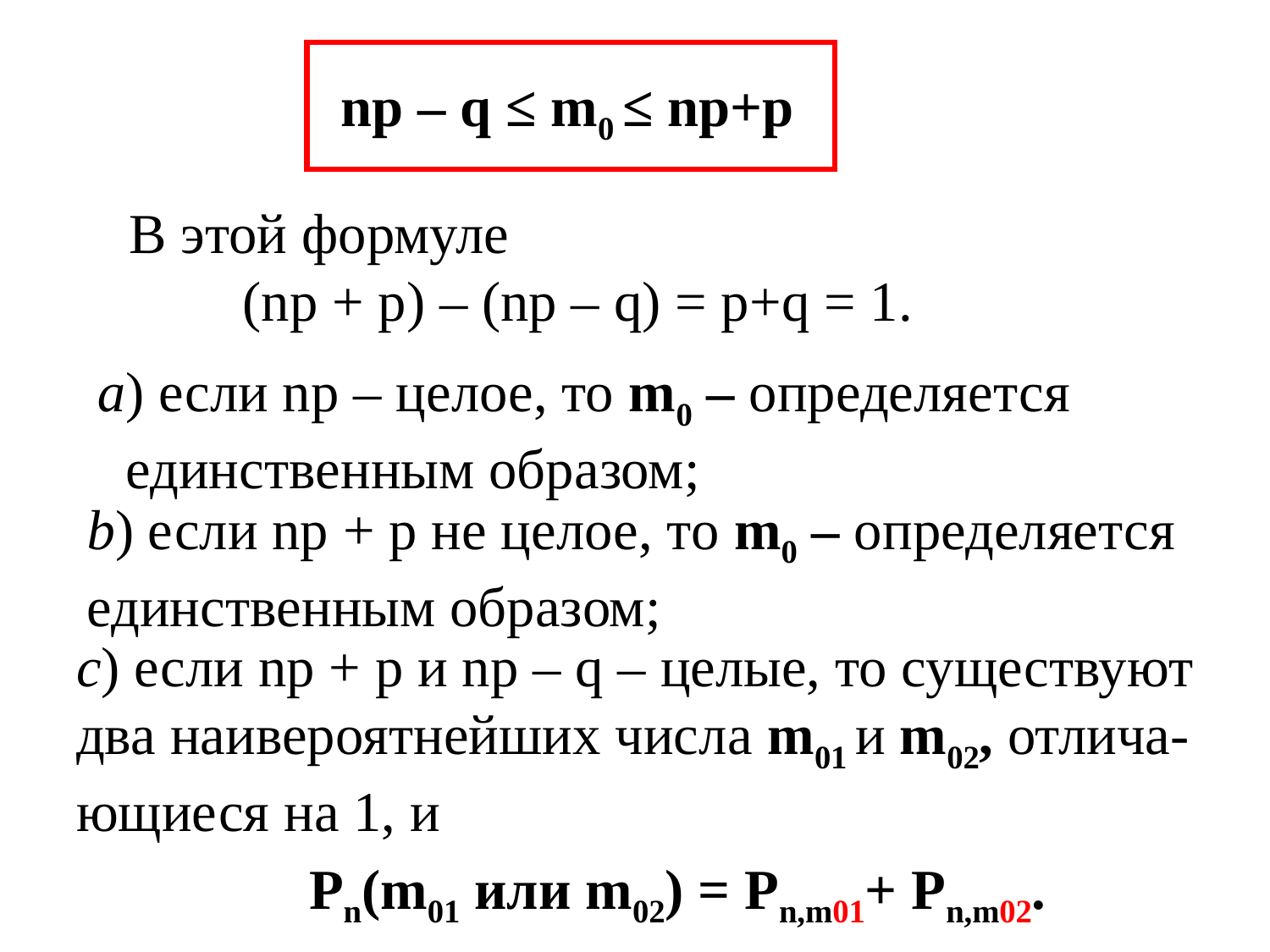

np – q ≤ m0 ≤ np+p
В этой формуле
        (np + p) – (np – q) = p+q = 1.

a) если np – целое, то m0 – определяется       единственным образом;
b) если np + p не целое, то m0 – определяется единственным образом;
c) если np + p и np – q – целые, то существуют два наивероятнейших числа m01 и m02, отлича-ющиеся на 1, и
Pn(m01 или m02) = Pn,m01+ Pn,m02.